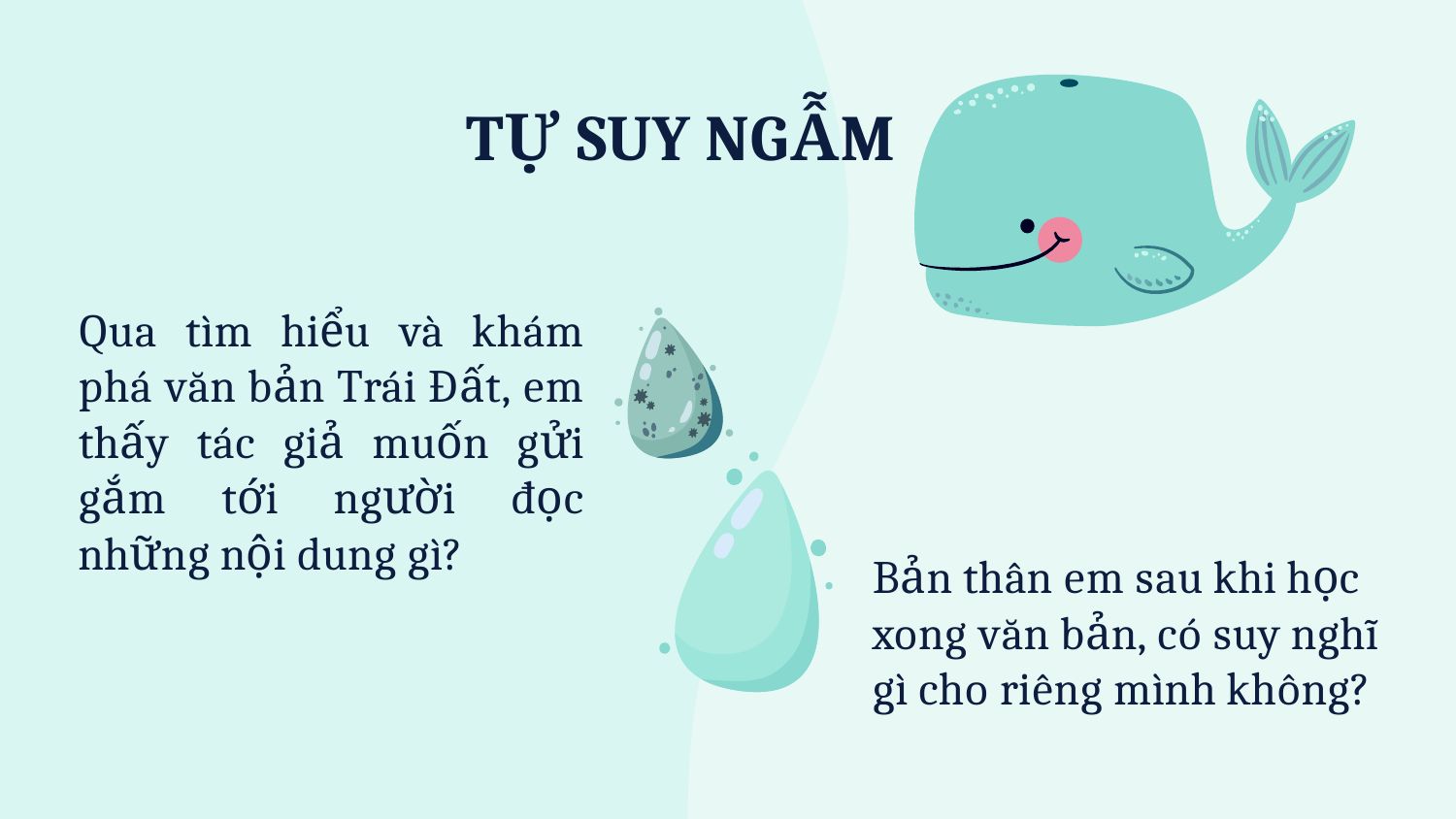

# TỰ SUY NGẪM
Qua tìm hiểu và khám phá văn bản Trái Đất, em thấy tác giả muốn gửi gắm tới người đọc những nội dung gì?

Bản thân em sau khi học xong văn bản, có suy nghĩ gì cho riêng mình không?